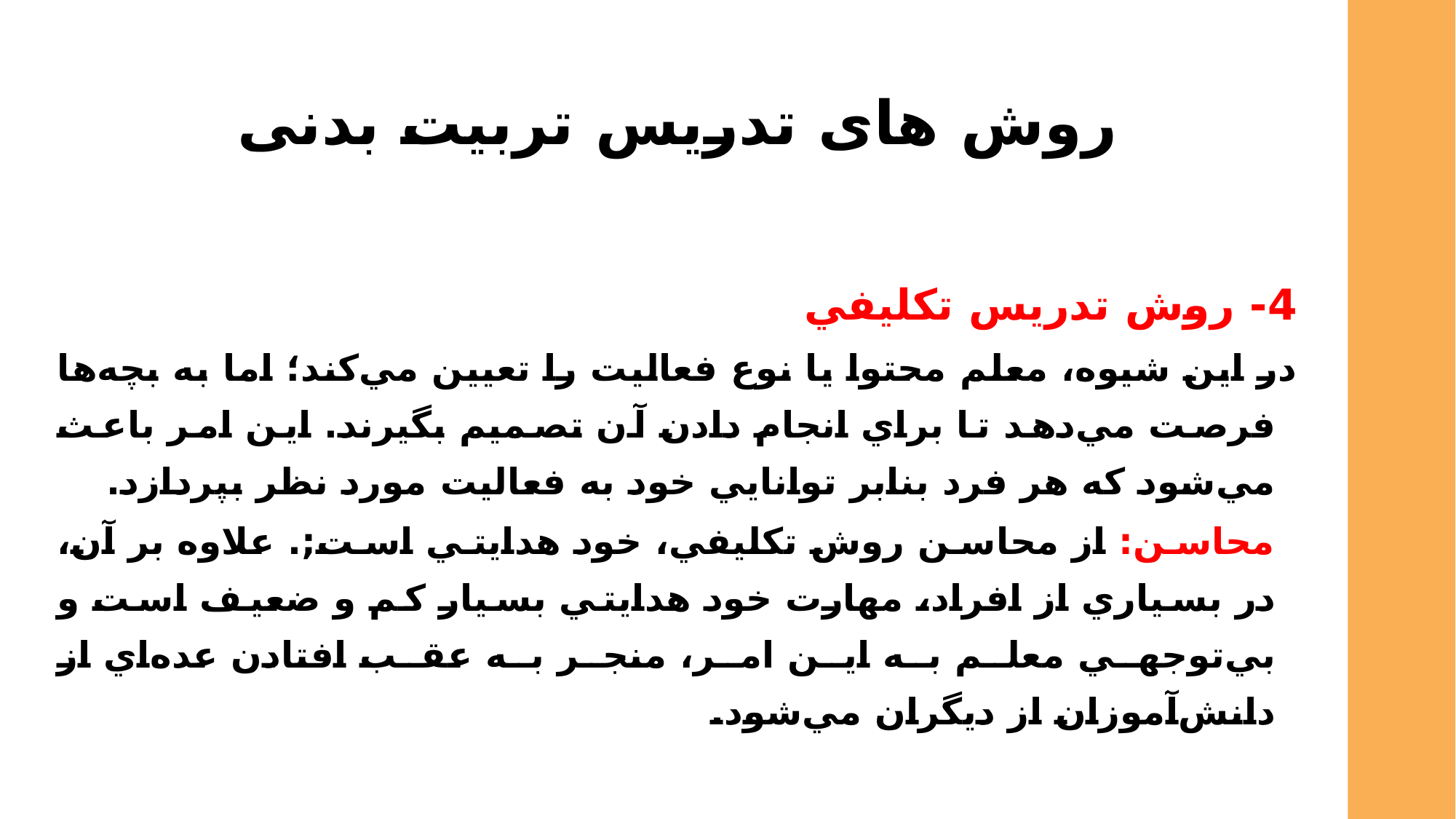

روش های تدریس تربیت بدنی

4- روش تدريس تكليفي‌
در اين شيوه‌، معلم محتوا يا نوع فعاليت را تعيين مي‌كند؛ اما به بچه‌ها فرصت مي‌دهد تا براي انجام دادن آن تصميم بگيرند. اين امر باعث مي‌شود كه هر فرد بنابر توانايي خود به فعاليت مورد نظر بپردازد.
 محاسن: از محاسن روش تكليفي‌، خود هدايتي است‌;. علاوه بر آن‌، در بسياري از افراد، مهارت خود هدايتي بسيار كم و ضعيف است و بي‌توجهي معلم به اين امر، منجر به عقب افتادن عده‌اي از دانش‌آموزان از ديگران مي‌شود.